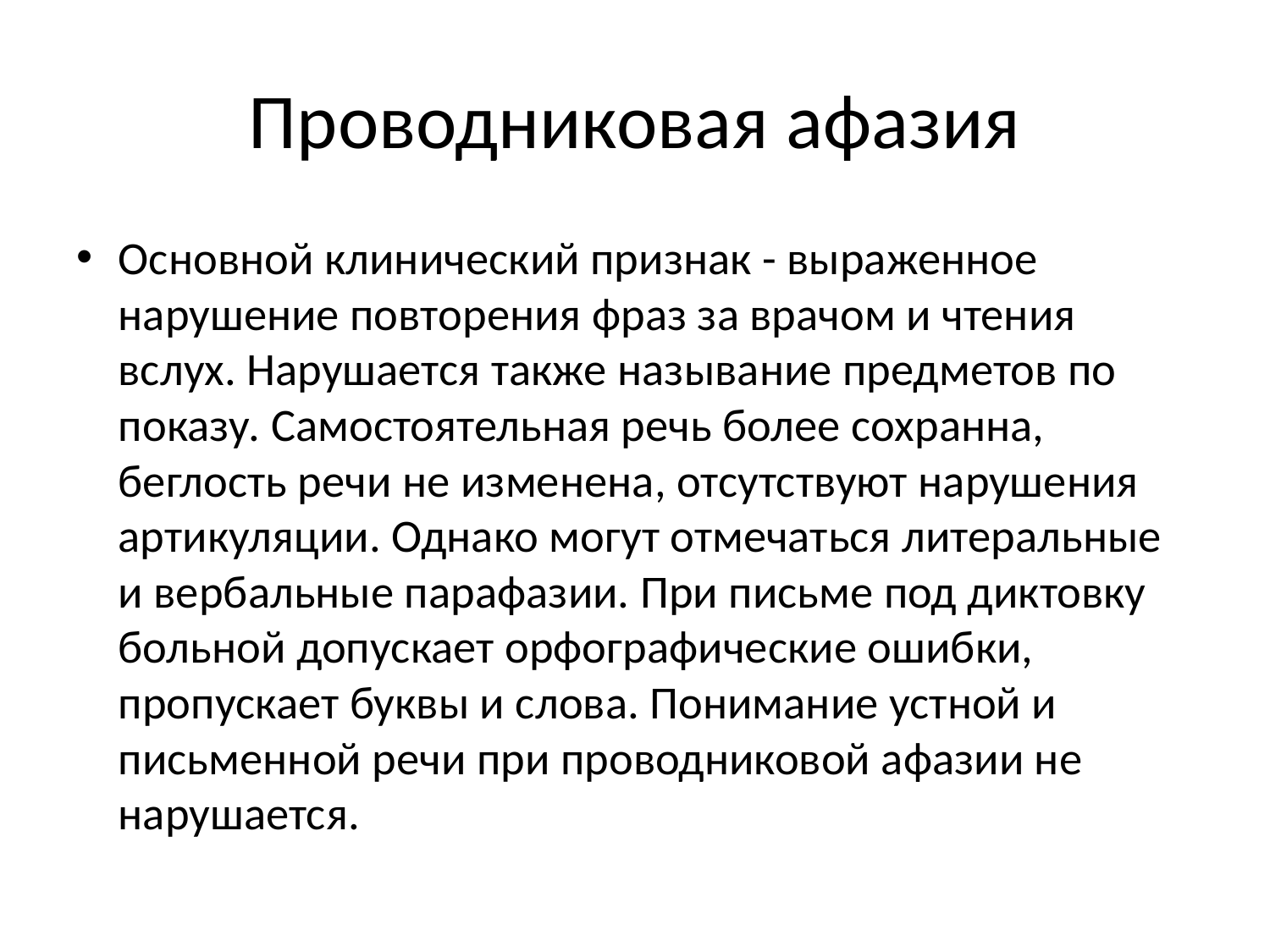

# Проводниковая афазия
Основной клинический признак - выраженное нарушение повторения фраз за врачом и чтения вслух. Нарушается также называние предметов по показу. Самостоятельная речь более сохранна, беглость речи не изменена, отсутствуют нарушения артикуляции. Однако могут отмечаться литеральные и вербальные парафазии. При письме под диктовку больной допускает орфографические ошибки, пропускает буквы и слова. Понимание устной и письменной речи при проводниковой афазии не нарушается.